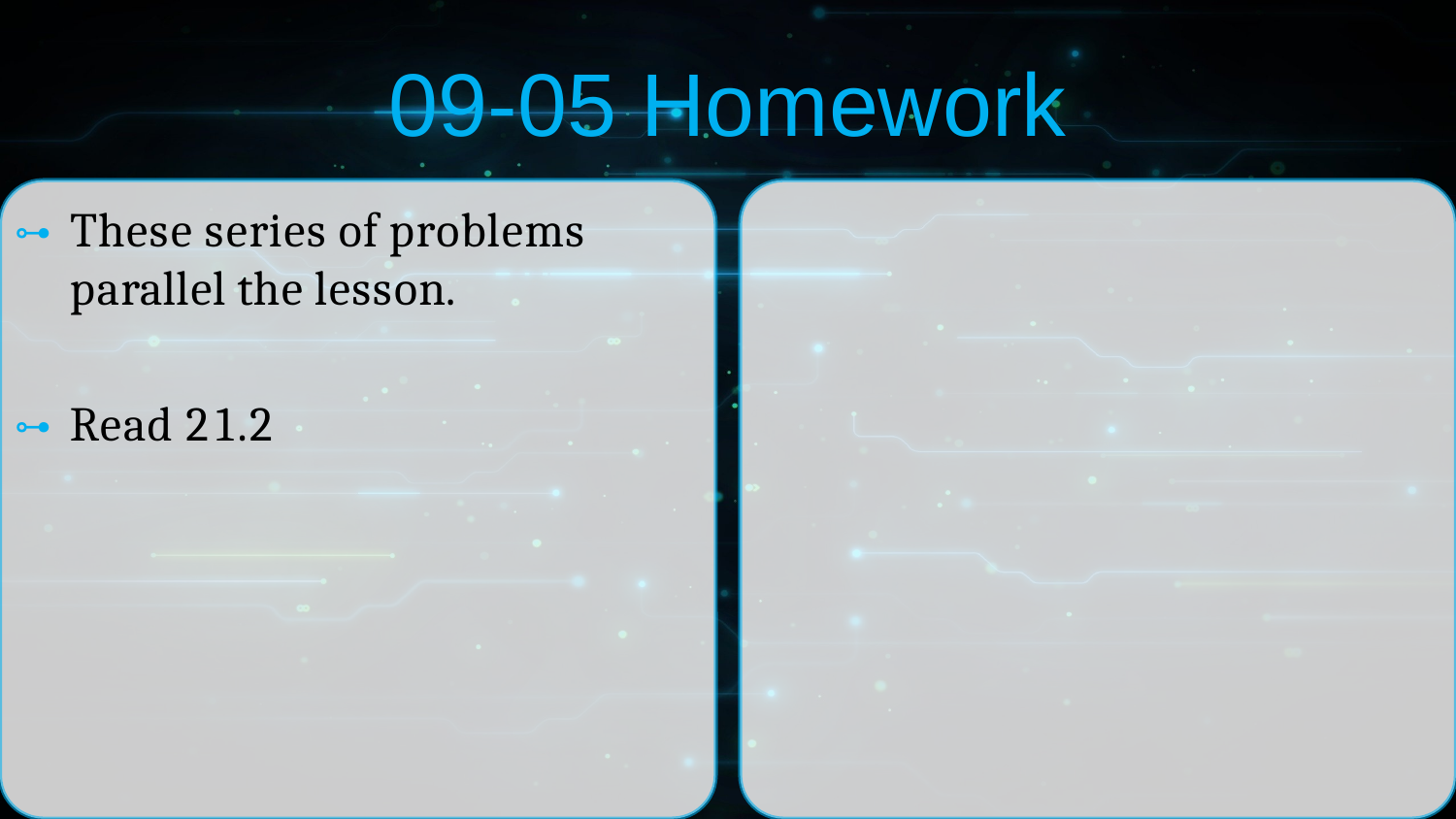

# 09-05 Homework
These series of problems parallel the lesson.

Read 21.2